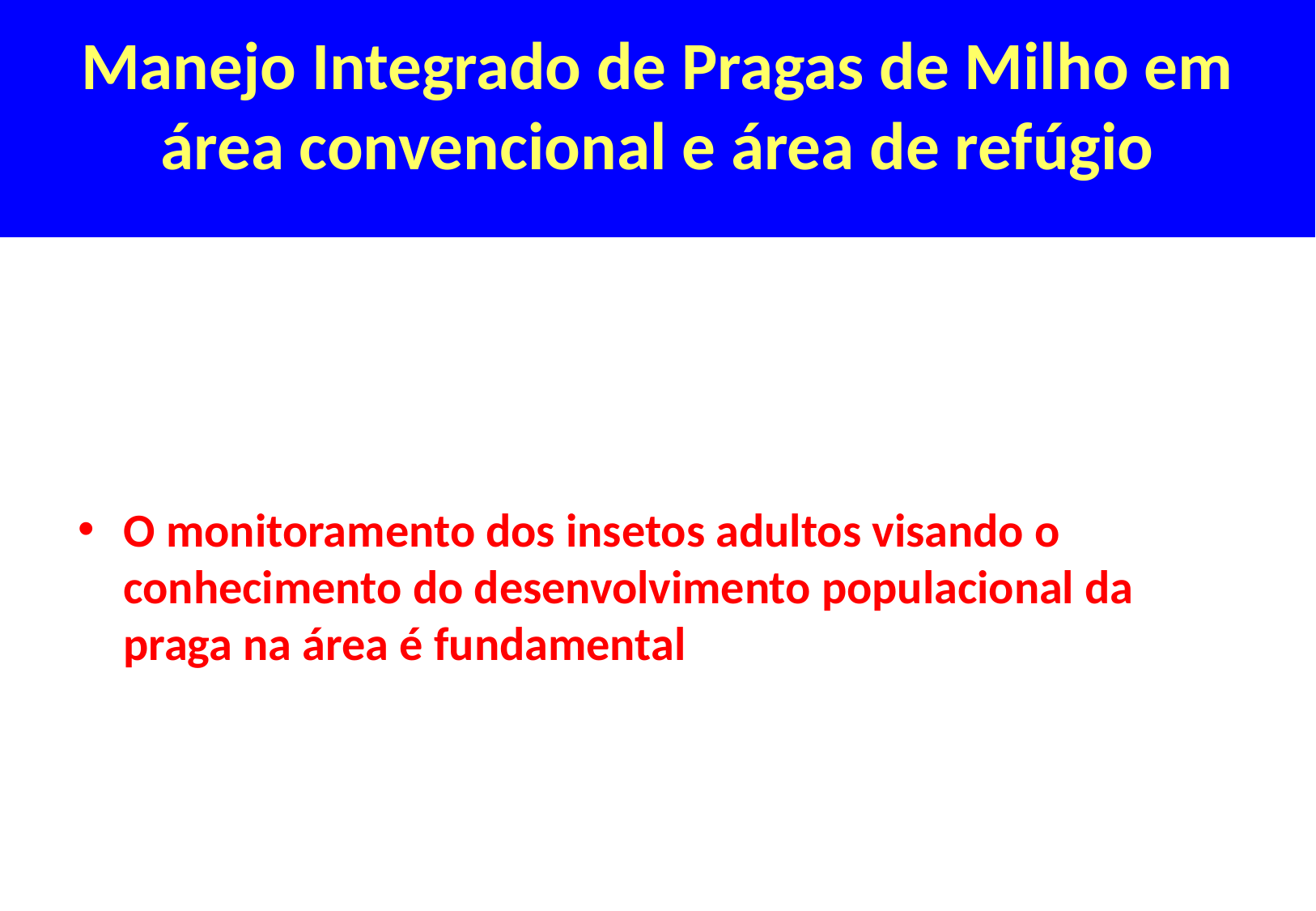

Manejo Integrado de Pragas de Milho em área convencional e área de refúgio
# Para eficiência no controle :

O monitoramento dos insetos adultos visando o conhecimento do desenvolvimento populacional da praga na área é fundamental